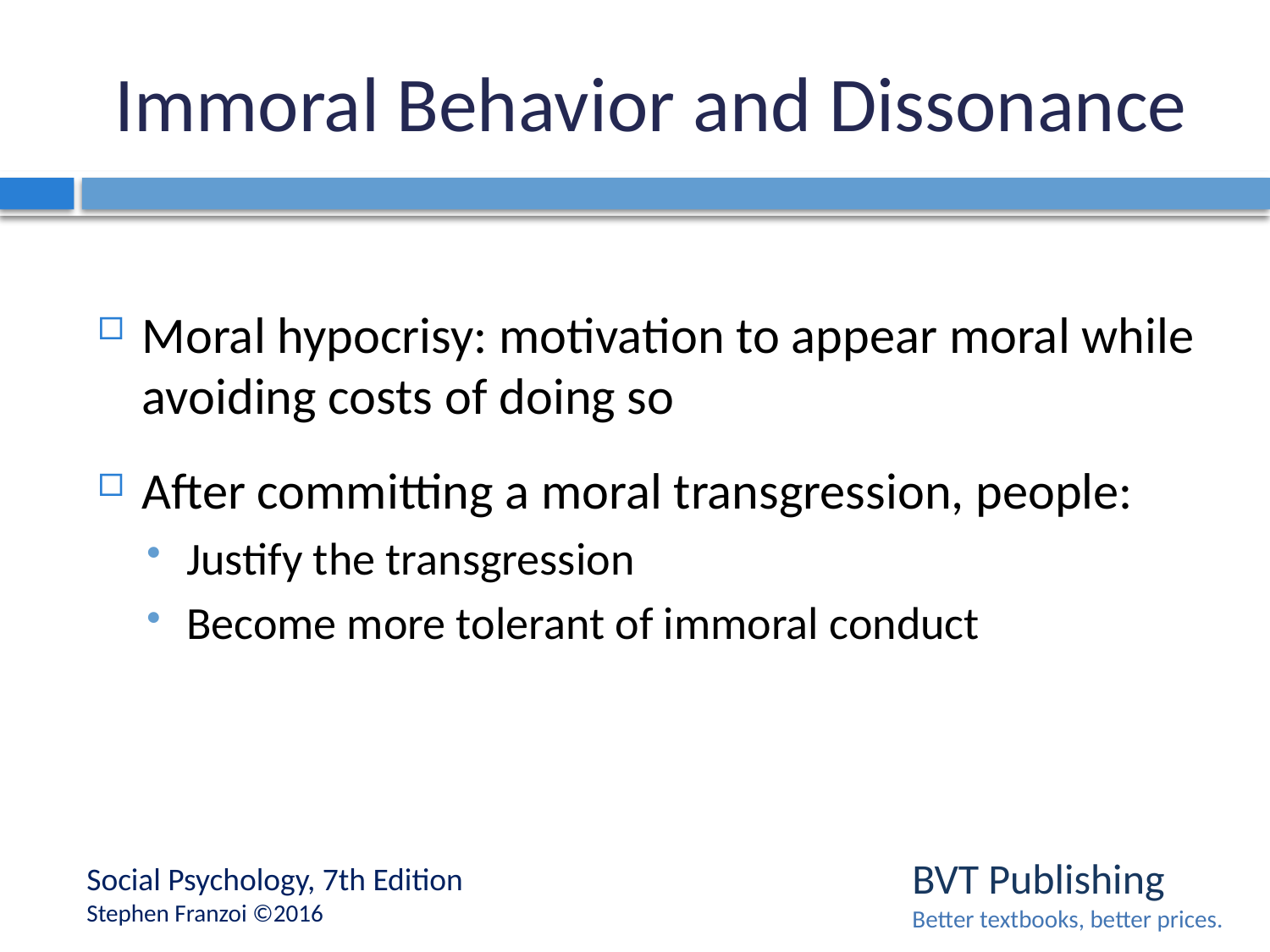

# Immoral Behavior and Dissonance

Moral hypocrisy: motivation to appear moral while avoiding costs of doing so
After committing a moral transgression, people:
Justify the transgression
Become more tolerant of immoral conduct